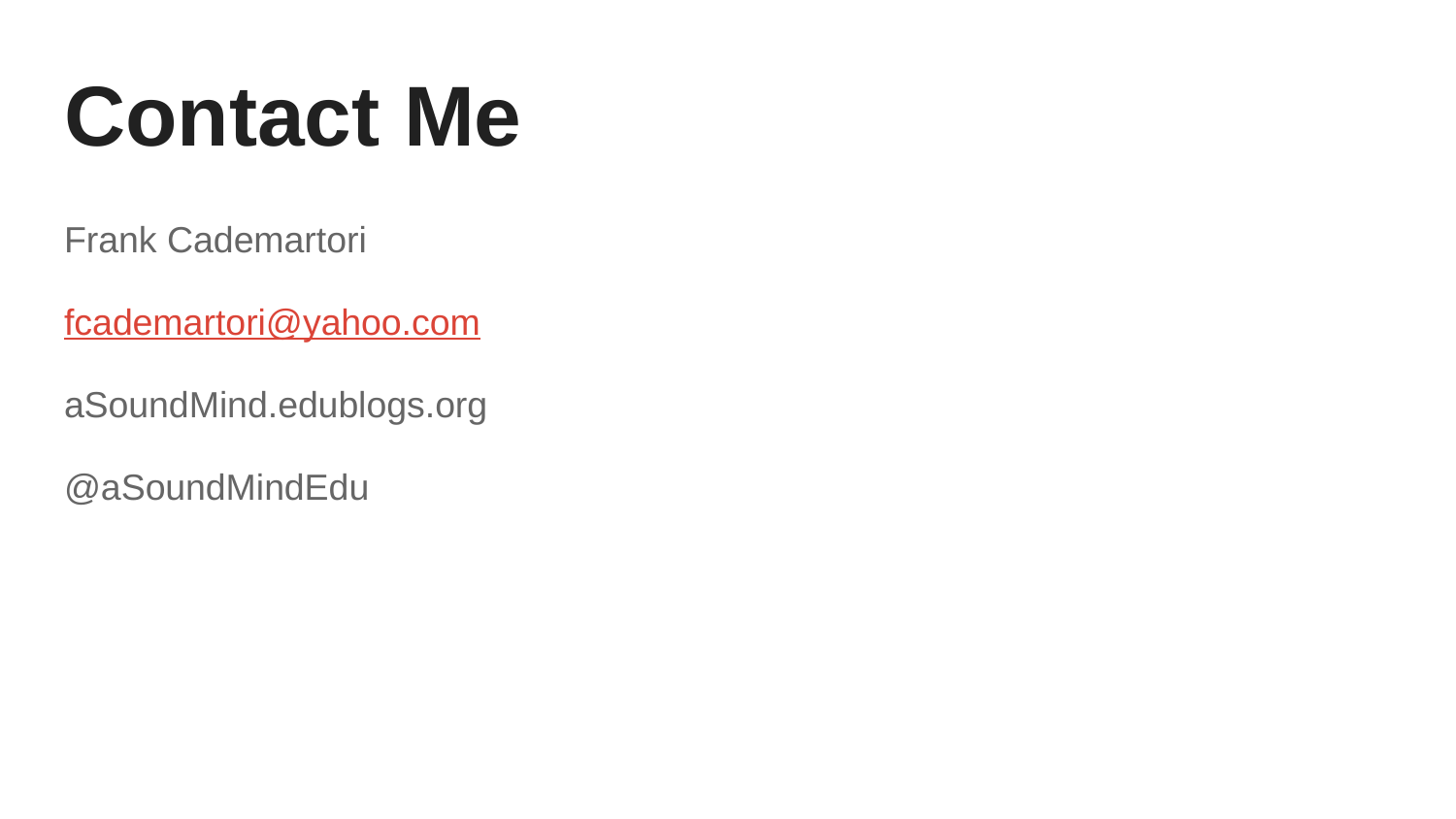

# Contact Me
Frank Cademartori
fcademartori@yahoo.com
aSoundMind.edublogs.org
@aSoundMindEdu